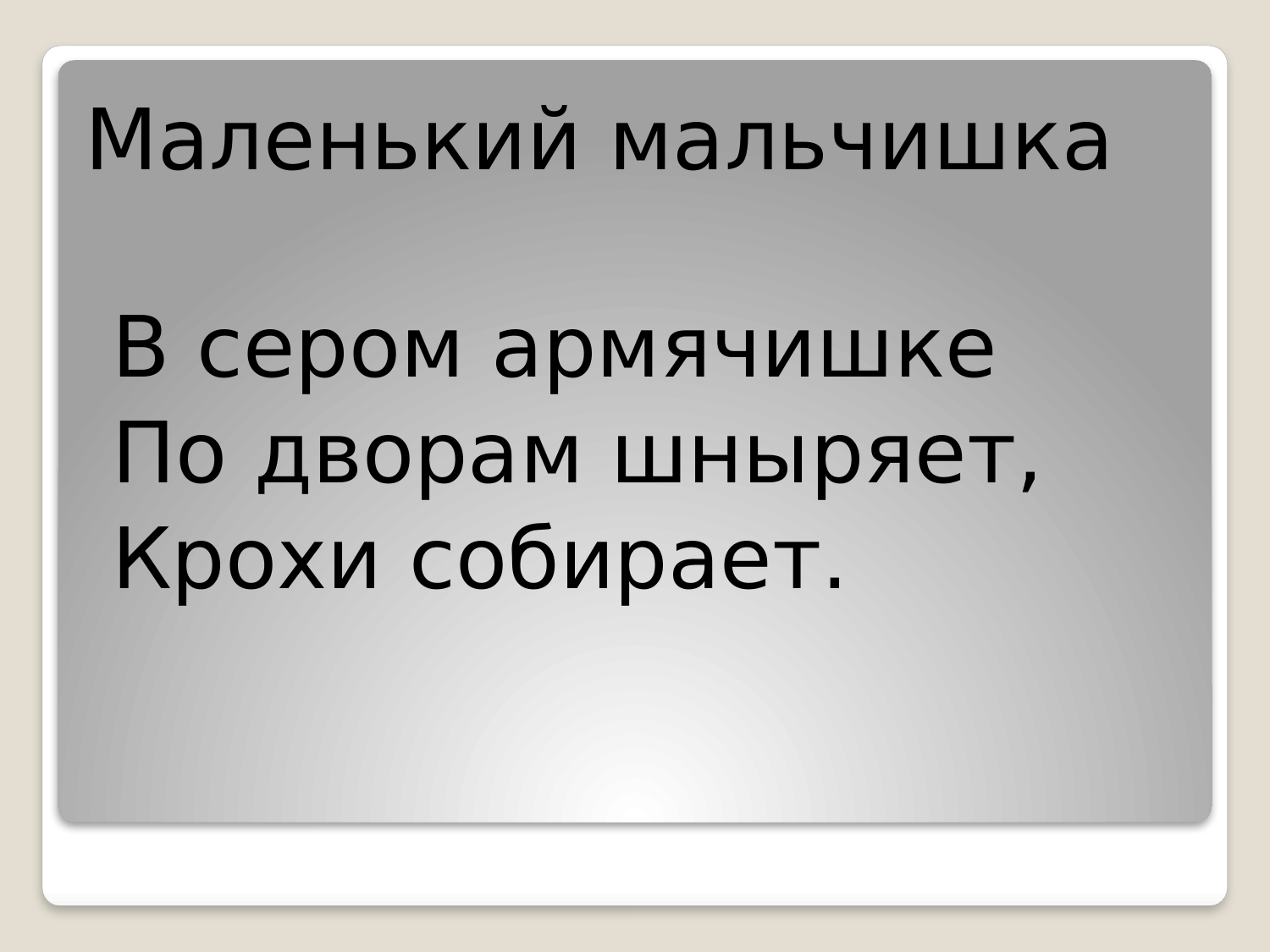

Маленький мальчишка
 В сером армячишке
 По дворам шныряет,
 Крохи собирает.